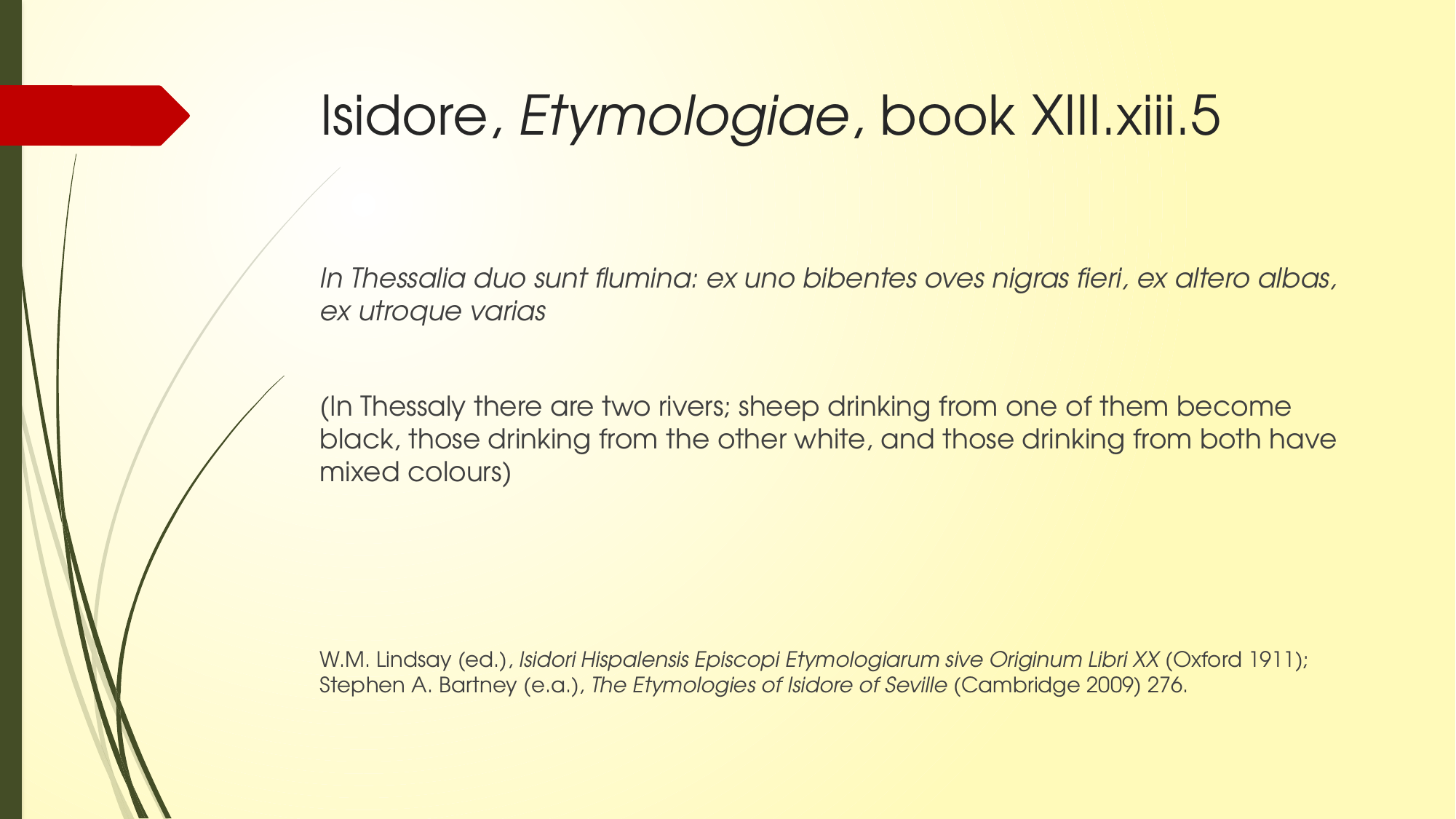

# Isidore, Etymologiae, book XIII.xiii.5
In Thessalia duo sunt flumina: ex uno bibentes oves nigras fieri, ex altero albas, ex utroque varias

(In Thessaly there are two rivers; sheep drinking from one of them become black, those drinking from the other white, and those drinking from both have mixed colours)

W.M. Lindsay (ed.), Isidori Hispalensis Episcopi Etymologiarum sive Originum Libri XX (Oxford 1911); Stephen A. Bartney (e.a.), The Etymologies of Isidore of Seville (Cambridge 2009) 276.